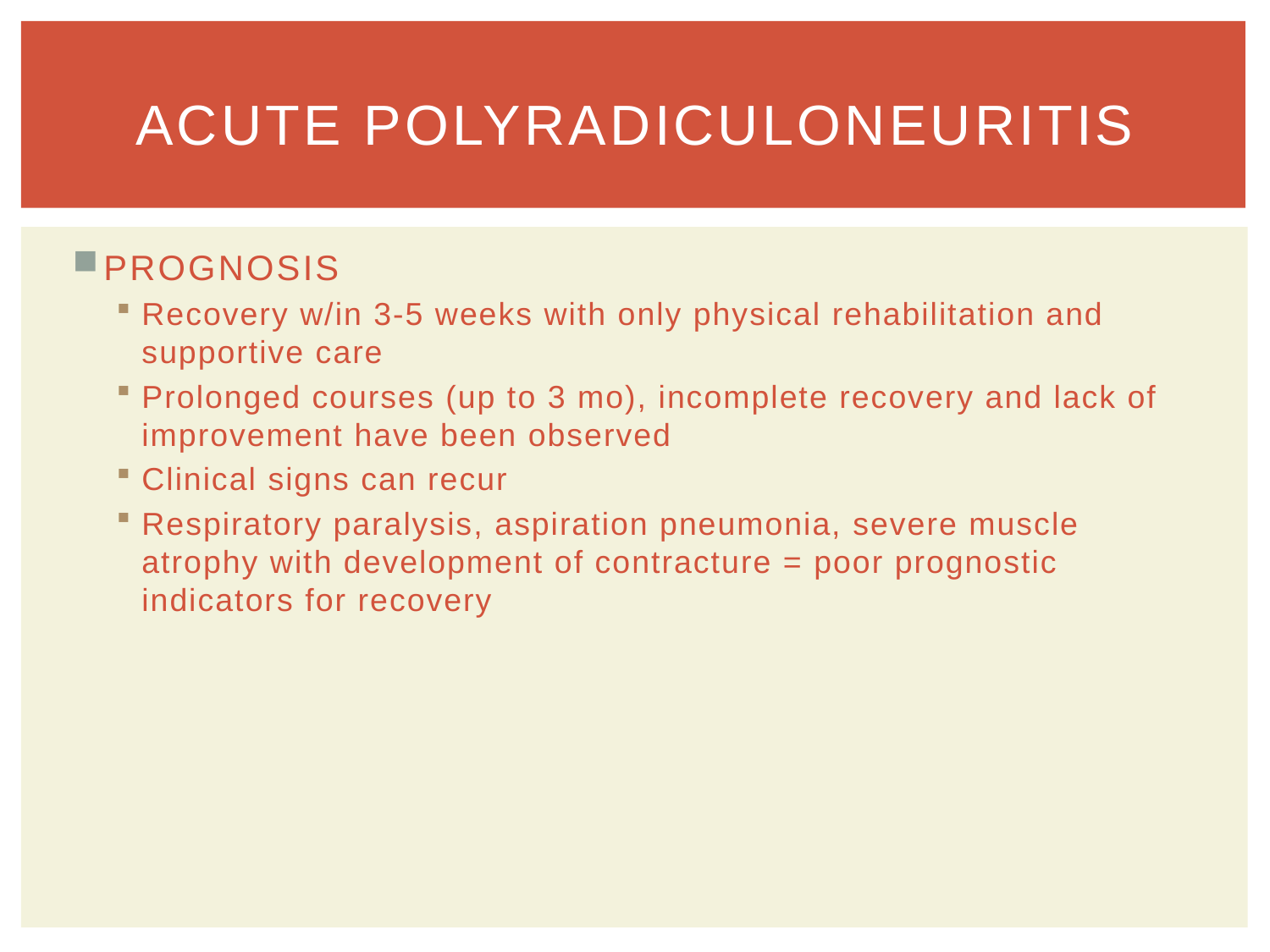

# ACUTE POLYRADICULONEURITIS
PROGNOSIS
Recovery w/in 3-5 weeks with only physical rehabilitation and supportive care
Prolonged courses (up to 3 mo), incomplete recovery and lack of improvement have been observed
Clinical signs can recur
Respiratory paralysis, aspiration pneumonia, severe muscle atrophy with development of contracture = poor prognostic indicators for recovery